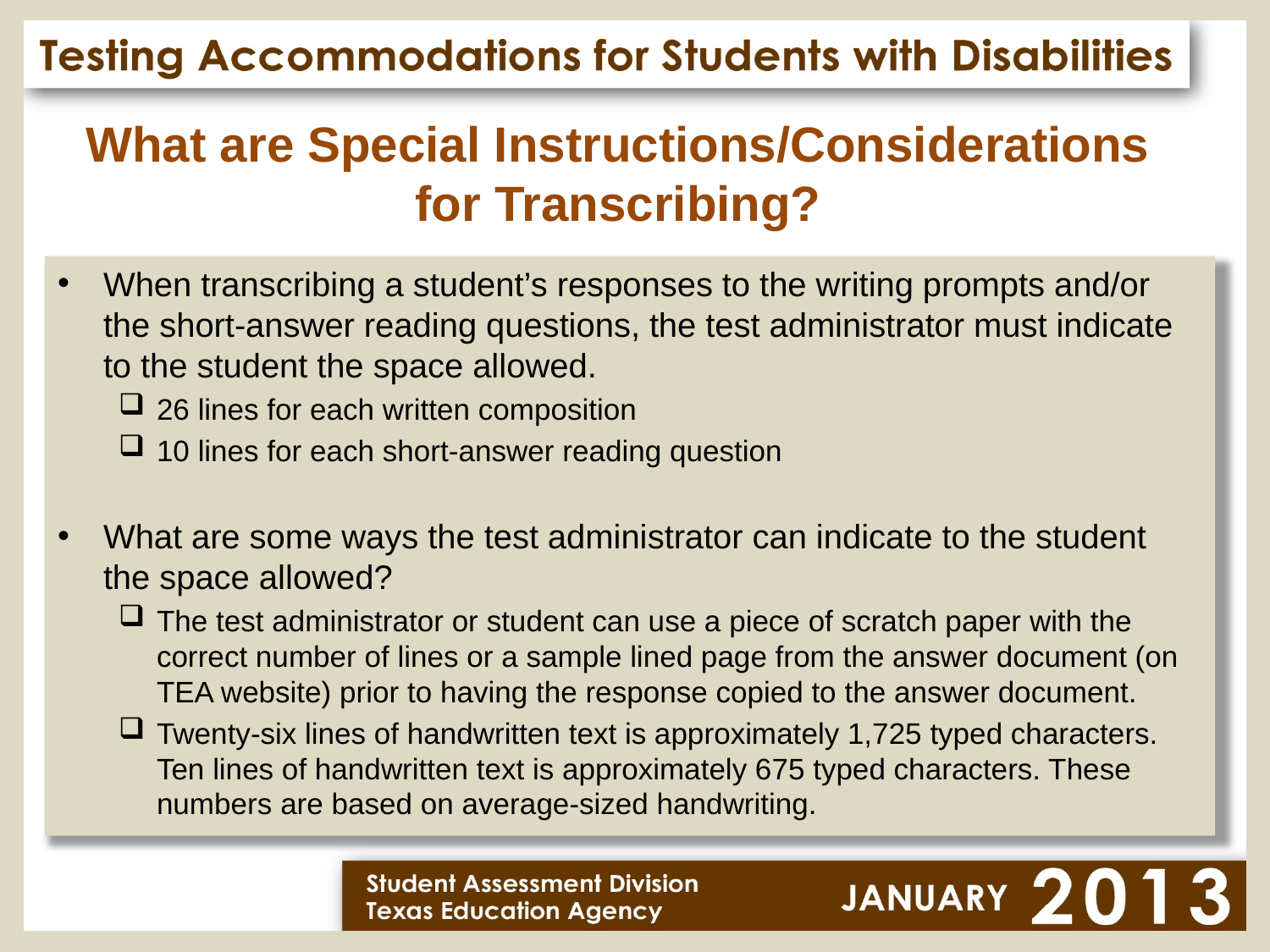

# What are Special Instructions/Considerations for Transcribing?
When transcribing a student’s responses to the writing prompts and/or the short-answer reading questions, the test administrator must indicate to the student the space allowed.
26 lines for each written composition
10 lines for each short-answer reading question

What are some ways the test administrator can indicate to the student the space allowed?
The test administrator or student can use a piece of scratch paper with the correct number of lines or a sample lined page from the answer document (on TEA website) prior to having the response copied to the answer document.
Twenty-six lines of handwritten text is approximately 1,725 typed characters. Ten lines of handwritten text is approximately 675 typed characters. These numbers are based on average-sized handwriting.